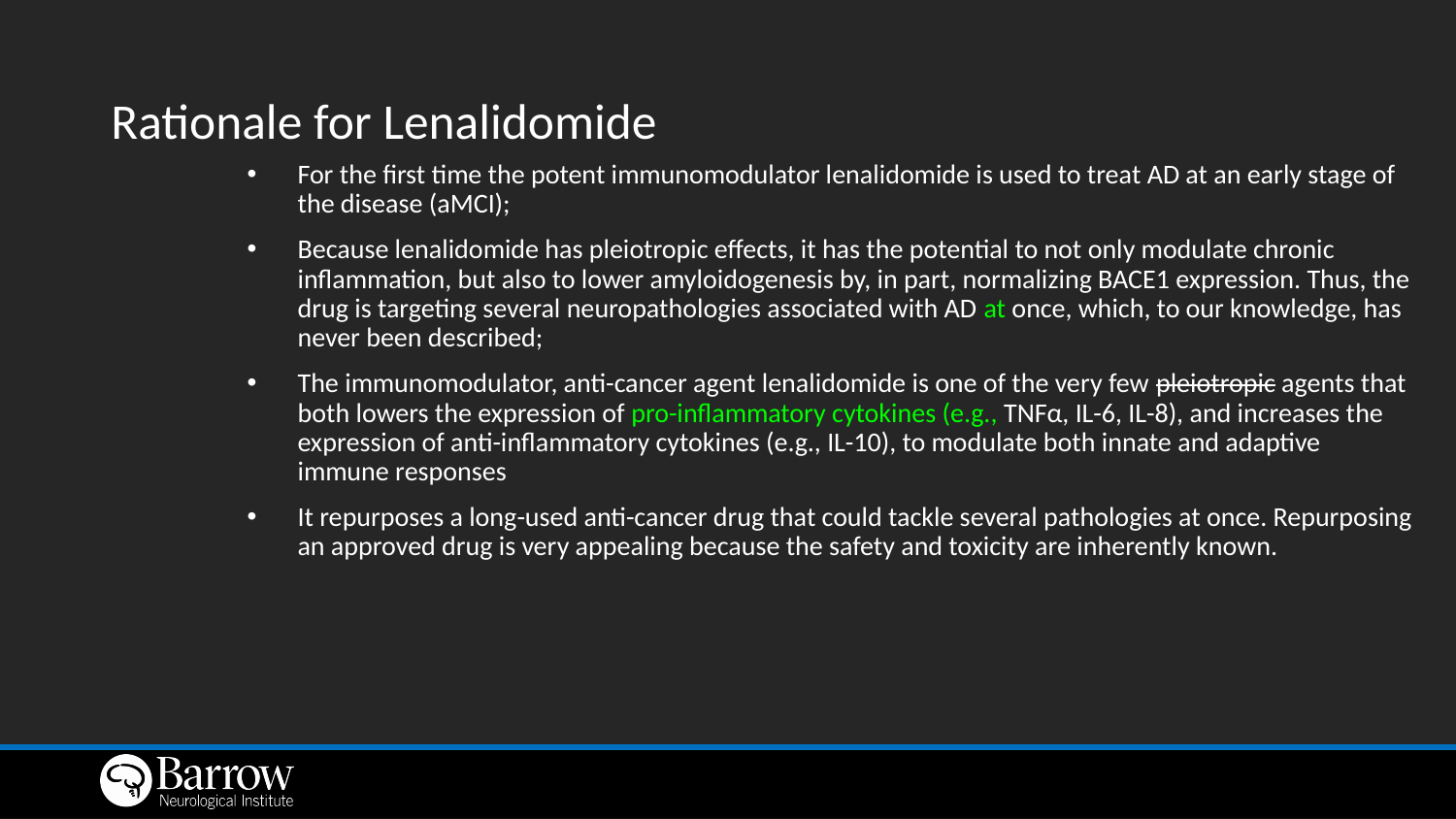

# Rationale for Lenalidomide
For the first time the potent immunomodulator lenalidomide is used to treat AD at an early stage of the disease (aMCI);
Because lenalidomide has pleiotropic effects, it has the potential to not only modulate chronic inflammation, but also to lower amyloidogenesis by, in part, normalizing BACE1 expression. Thus, the drug is targeting several neuropathologies associated with AD at once, which, to our knowledge, has never been described;
The immunomodulator, anti-cancer agent lenalidomide is one of the very few pleiotropic agents that both lowers the expression of pro-inflammatory cytokines (e.g., TNFα, IL-6, IL-8), and increases the expression of anti-inflammatory cytokines (e.g., IL-10), to modulate both innate and adaptive immune responses
It repurposes a long-used anti-cancer drug that could tackle several pathologies at once. Repurposing an approved drug is very appealing because the safety and toxicity are inherently known.